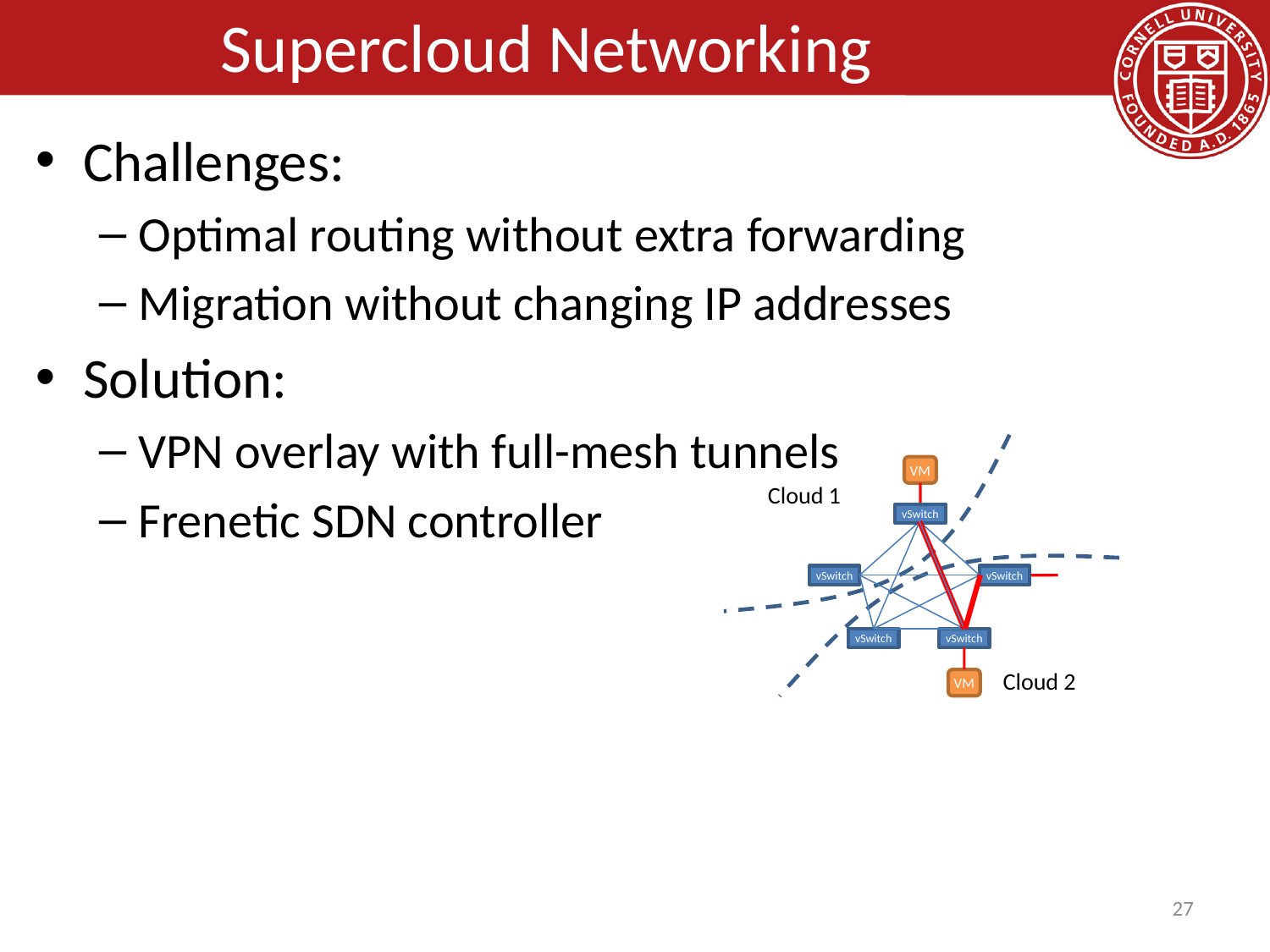

# Supercloud Networking
Challenges:
Optimal routing without extra forwarding
Migration without changing IP addresses
Solution:
VPN overlay with full-mesh tunnels
Frenetic SDN controller

VM
Cloud 1

vSwitch
vSwitch
vSwitch
vSwitch
vSwitch
Cloud 2
VM
27